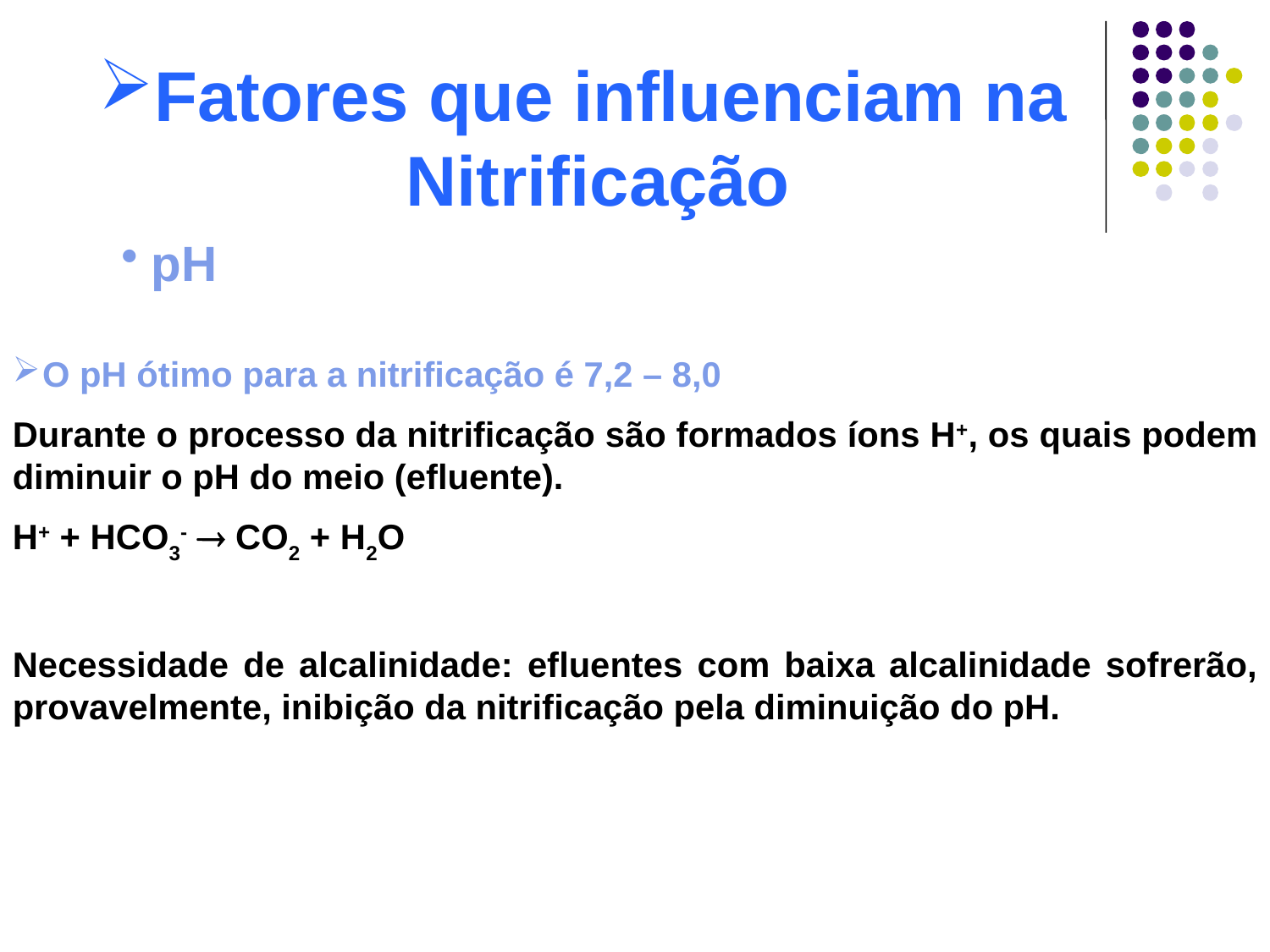

Fatores que influenciam na Nitrificação
pH
O pH ótimo para a nitrificação é 7,2 – 8,0
Durante o processo da nitrificação são formados íons H+, os quais podem diminuir o pH do meio (efluente).
H+ + HCO3- → CO2 + H2O

Necessidade de alcalinidade: efluentes com baixa alcalinidade sofrerão, provavelmente, inibição da nitrificação pela diminuição do pH.